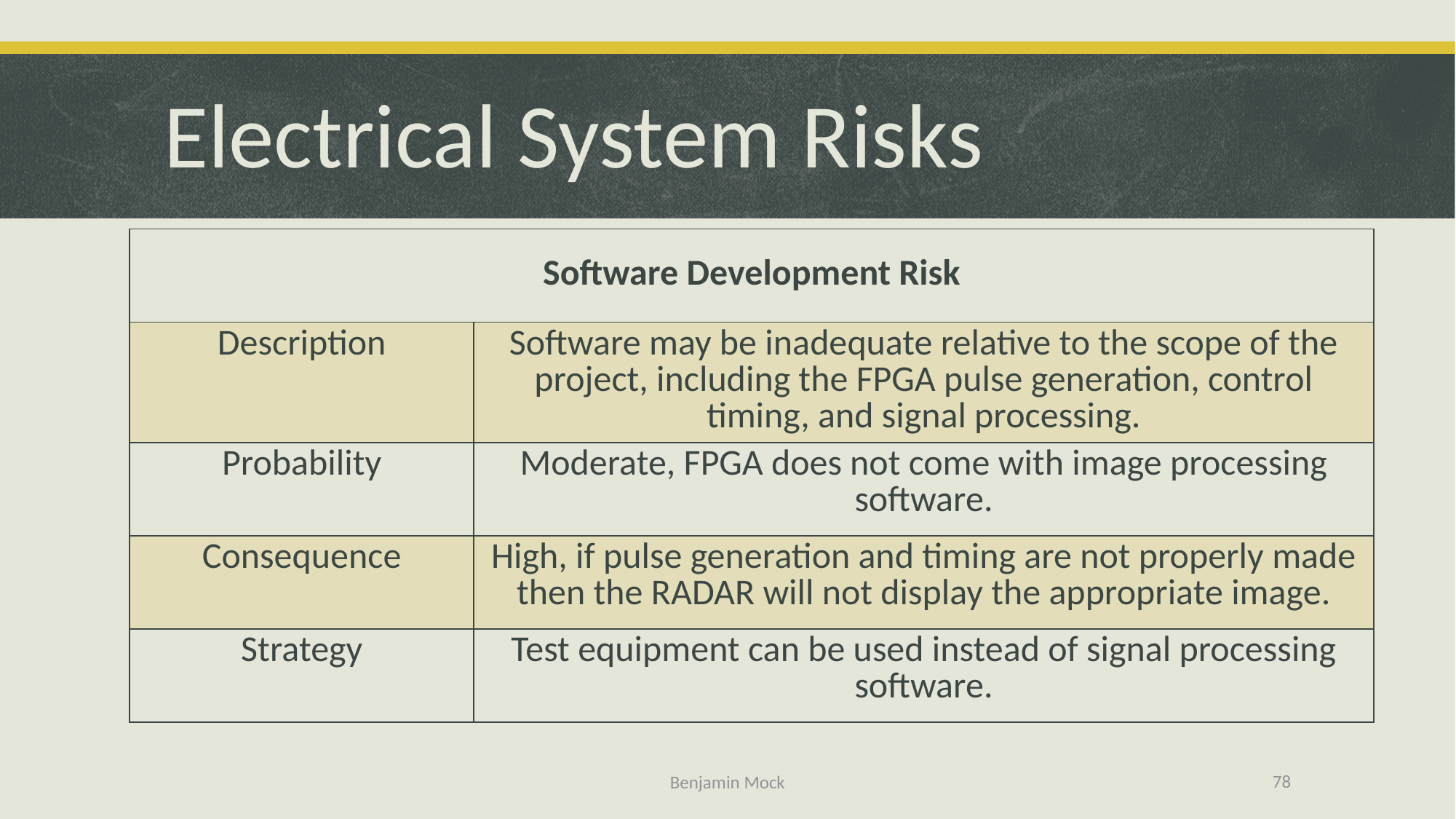

# Electrical System Risks
| Software Development Risk |  |
| --- | --- |
| Description | Software may be inadequate relative to the scope of the project, including the FPGA pulse generation, control timing, and signal processing. |
| Probability | Moderate, FPGA does not come with image processing software. |
| Consequence | High, if pulse generation and timing are not properly made then the RADAR will not display the appropriate image. |
| Strategy | Test equipment can be used instead of signal processing software. |
78
Benjamin Mock